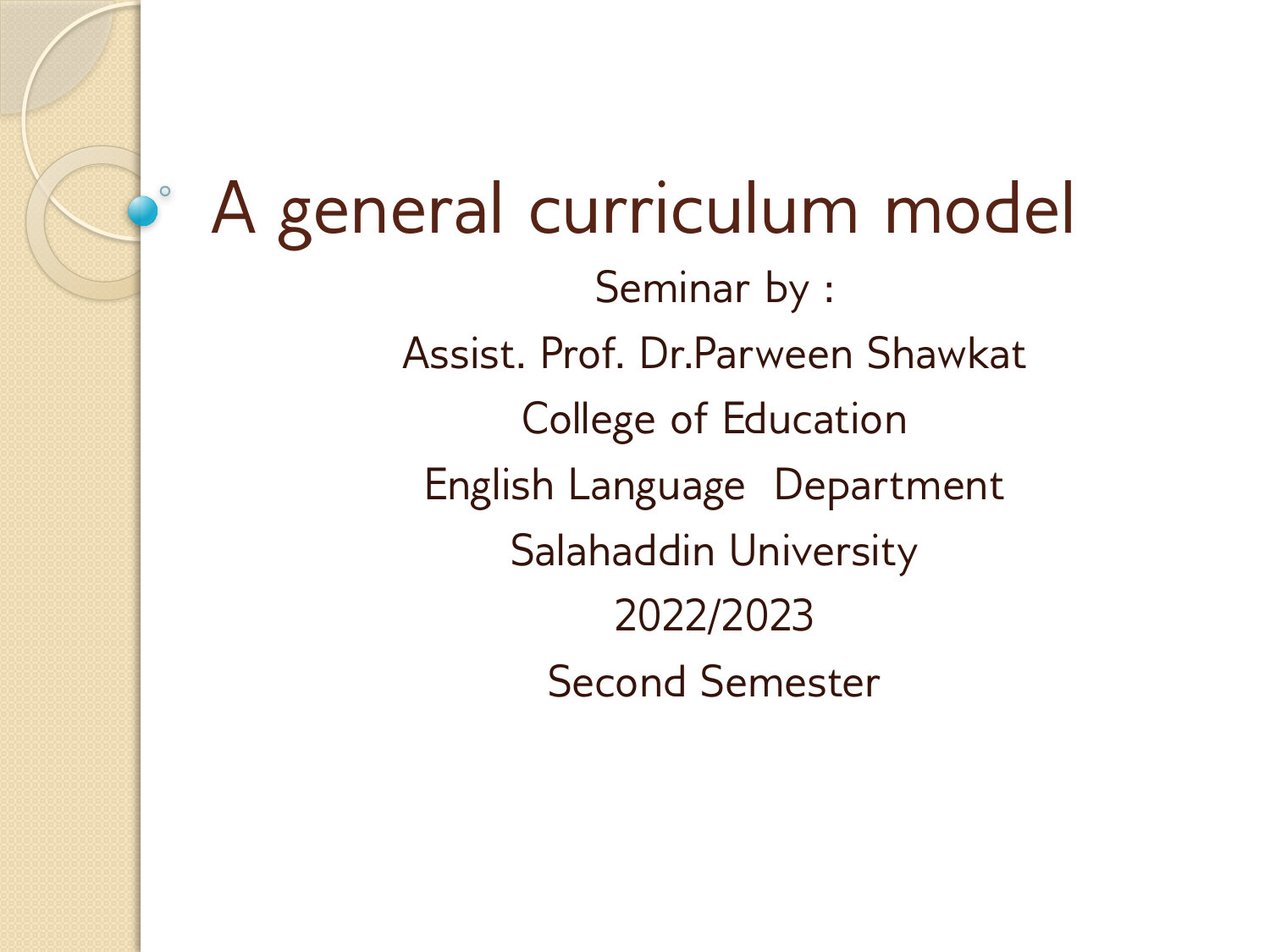

# A general curriculum model
Seminar by :
Assist. Prof. Dr.Parween Shawkat
College of Education
English Language  Department
Salahaddin University
2022/2023
Second Semester